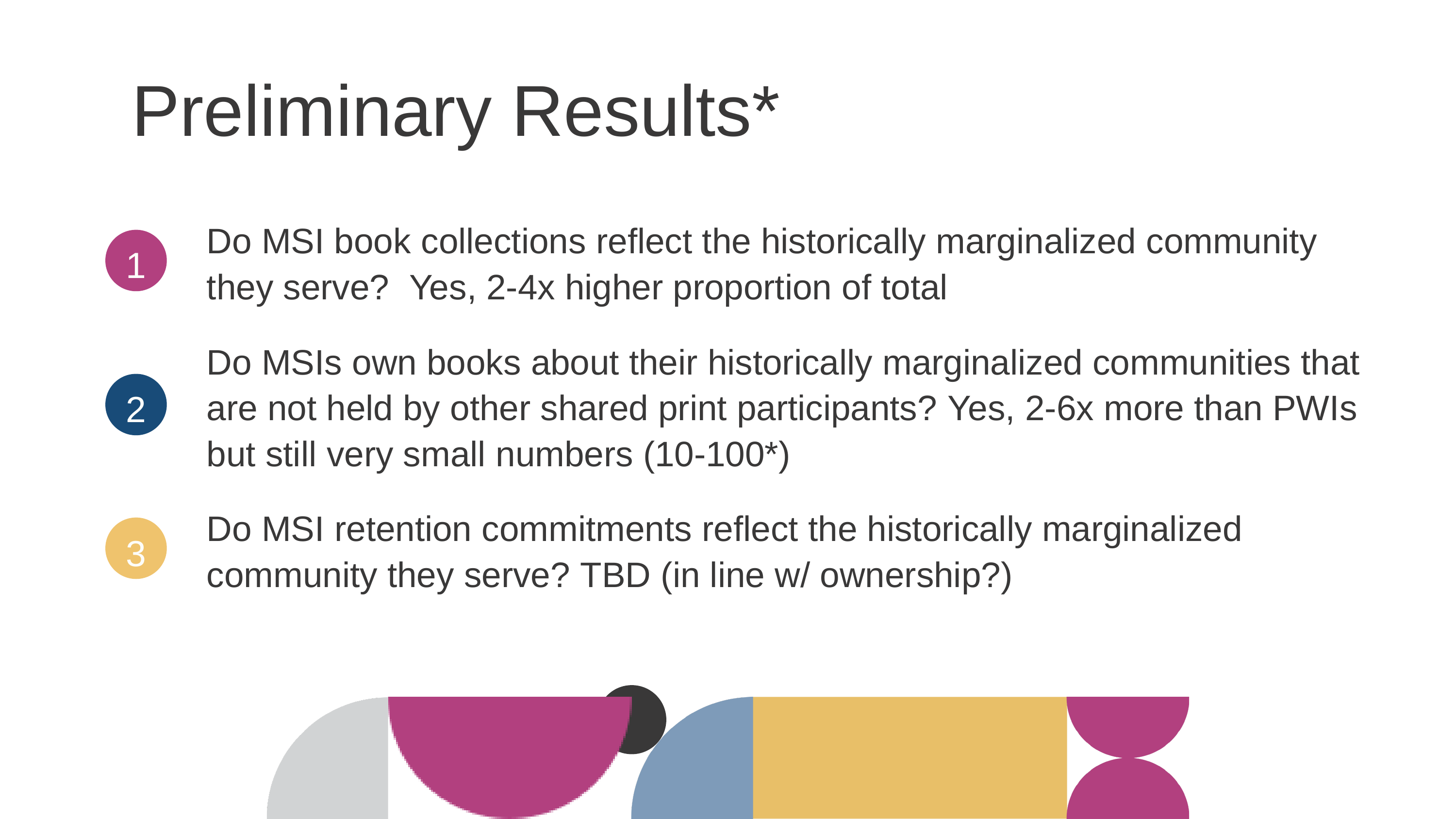

Preliminary Results*
Do MSI book collections reflect the historically marginalized community they serve?  Yes, 2-4x higher proportion of total
1

Do MSIs own books about their historically marginalized communities that are not held by other shared print participants? Yes, 2-6x more than PWIs but still very small numbers (10-100*)
2

Do MSI retention commitments reflect the historically marginalized community they serve? TBD (in line w/ ownership?)
3